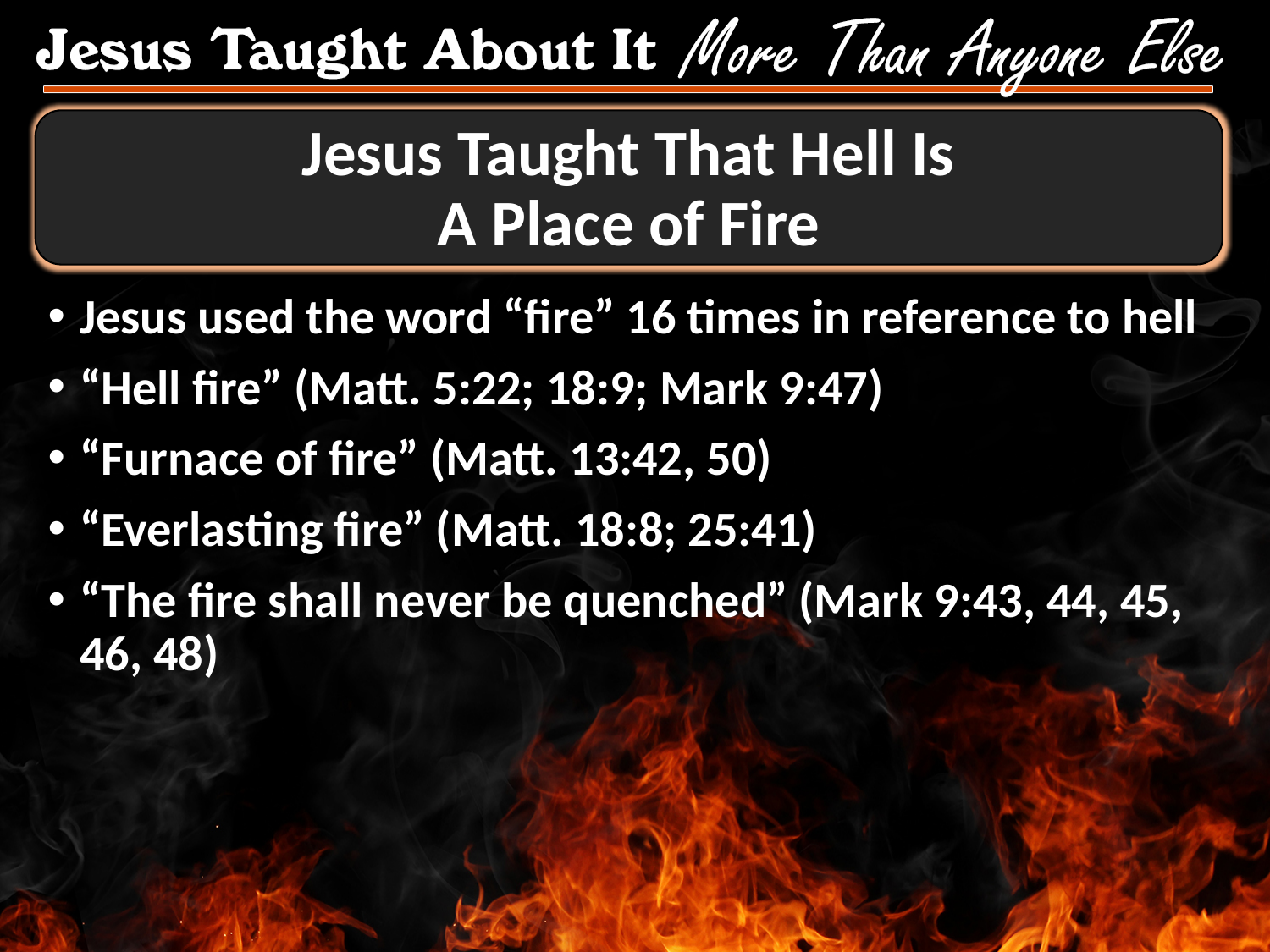

# Jesus Taught That Hell Is A Place of Fire
Jesus used the word “fire” 16 times in reference to hell
“Hell fire” (Matt. 5:22; 18:9; Mark 9:47)
“Furnace of fire” (Matt. 13:42, 50)
“Everlasting fire” (Matt. 18:8; 25:41)
“The fire shall never be quenched” (Mark 9:43, 44, 45, 46, 48)